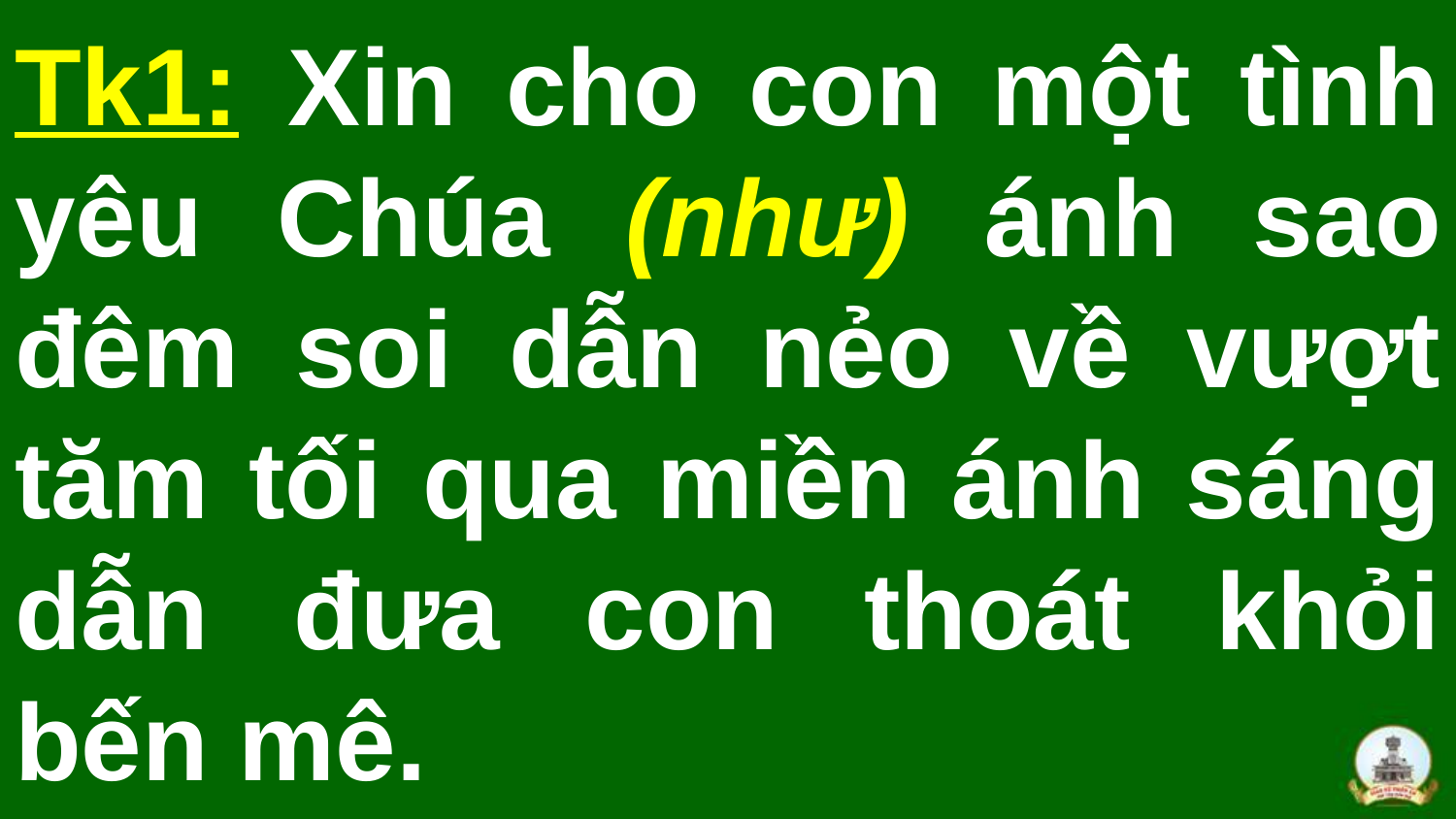

Tk1: Xin cho con một tình yêu Chúa (như) ánh sao đêm soi dẫn nẻo về vượt tăm tối qua miền ánh sáng dẫn đưa con thoát khỏi bến mê.